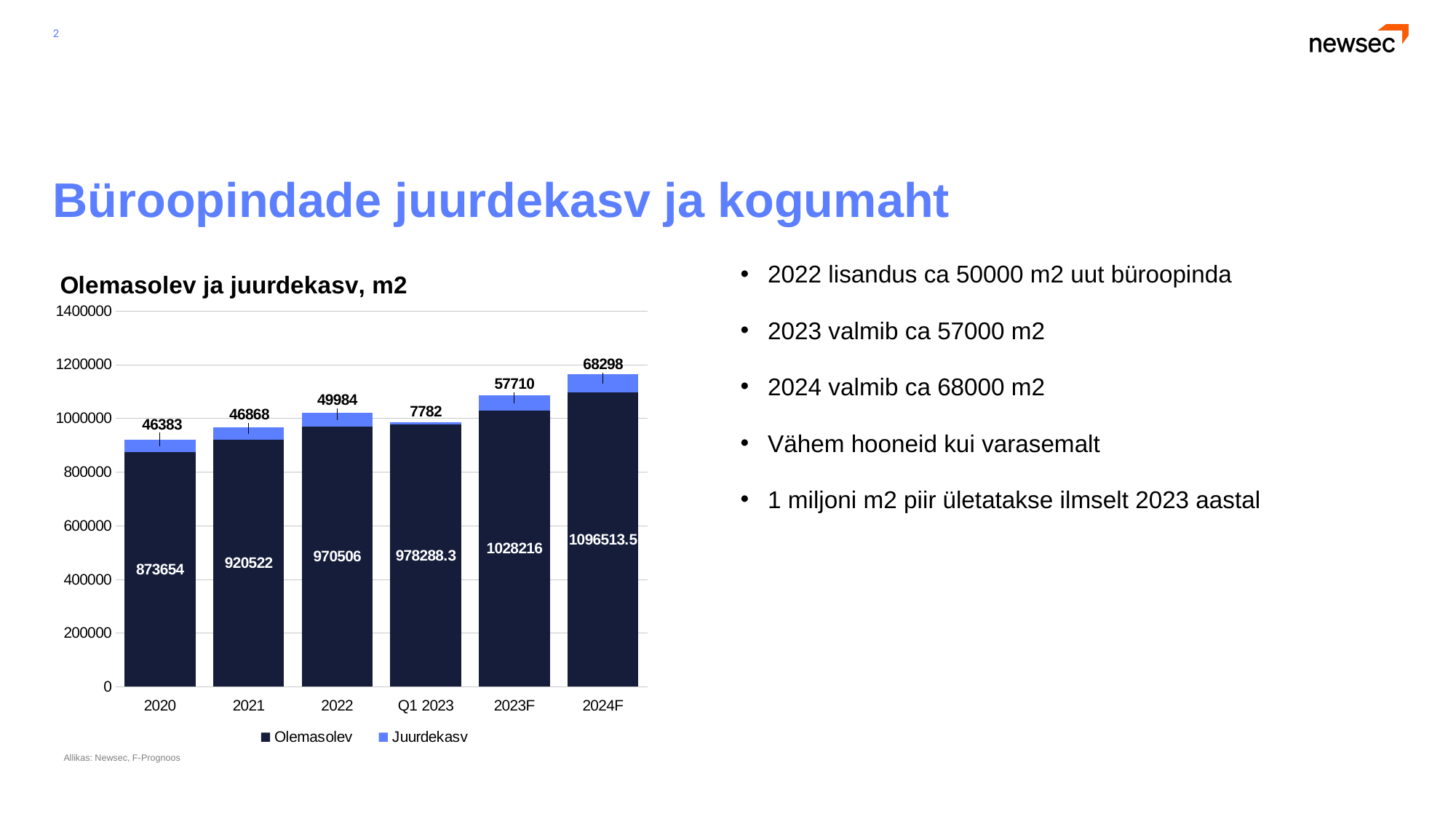

2
# Büroopindade juurdekasv ja kogumaht
2022 lisandus ca 50000 m2 uut büroopinda
2023 valmib ca 57000 m2
2024 valmib ca 68000 m2
Vähem hooneid kui varasemalt
1 miljoni m2 piir ületatakse ilmselt 2023 aastal

### Chart: Olemasolev ja juurdekasv, m2

| Category | Olemasolev | Juurdekasv |
|---|---|---|
| 2020 | 873654.0 | 46383.0 |
| 2021 | 920522.0 | 46867.8214285714 |
| 2022 | 970506.0 | 49984.0 |
| Q1 2023 | 978288.3 | 7782.3 |
| 2023F | 1028216.0 | 57710.0 |
| 2024F | 1096513.5 | 68297.5 |
Allikas: Newsec, F-Prognoos